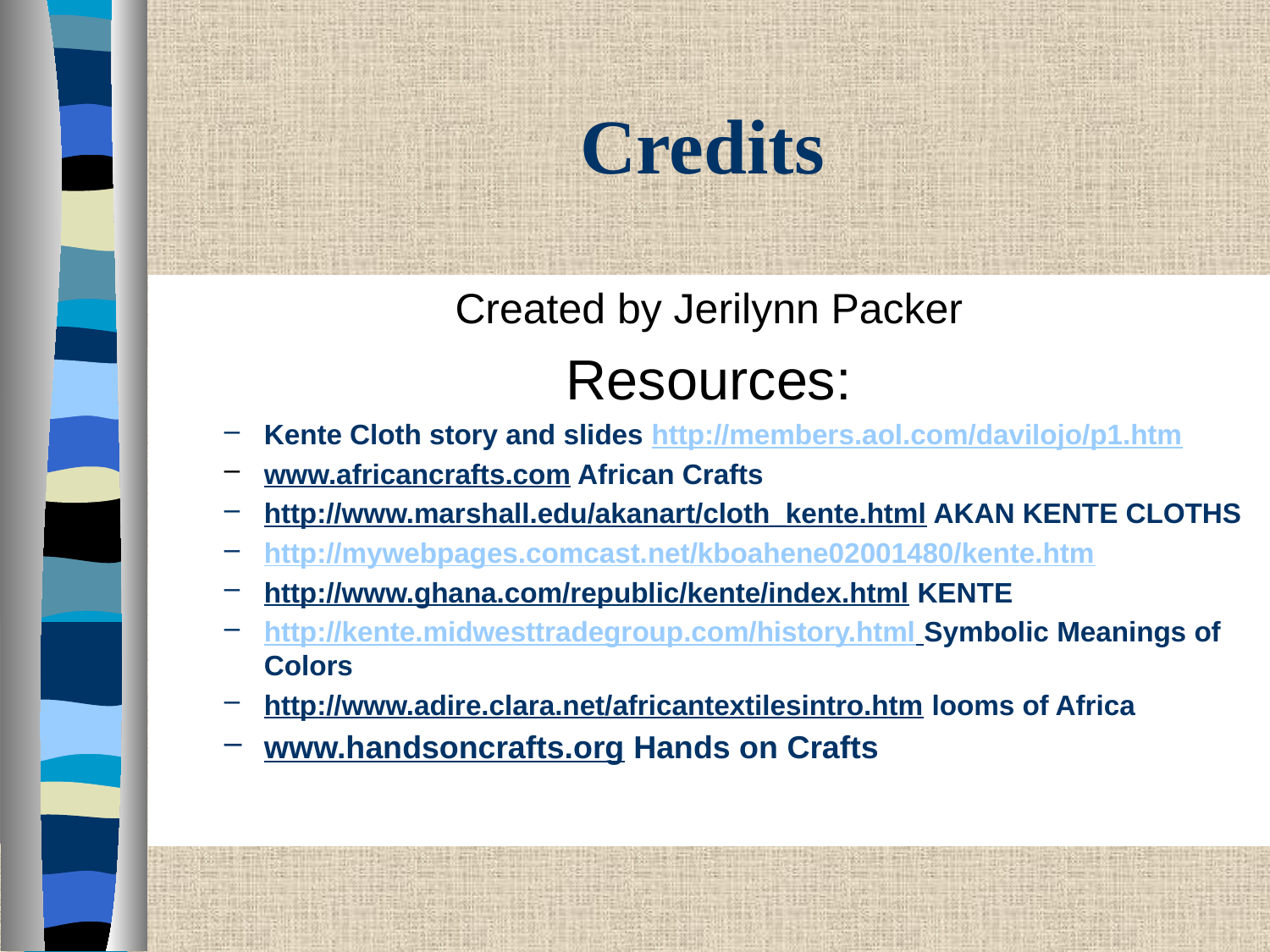

# Credits
Created by Jerilynn Packer
Resources:
Kente Cloth story and slides http://members.aol.com/davilojo/p1.htm
www.africancrafts.com African Crafts
http://www.marshall.edu/akanart/cloth_kente.html AKAN KENTE CLOTHS
http://mywebpages.comcast.net/kboahene02001480/kente.htm
http://www.ghana.com/republic/kente/index.html KENTE
http://kente.midwesttradegroup.com/history.html Symbolic Meanings of Colors
http://www.adire.clara.net/africantextilesintro.htm looms of Africa
www.handsoncrafts.org Hands on Crafts